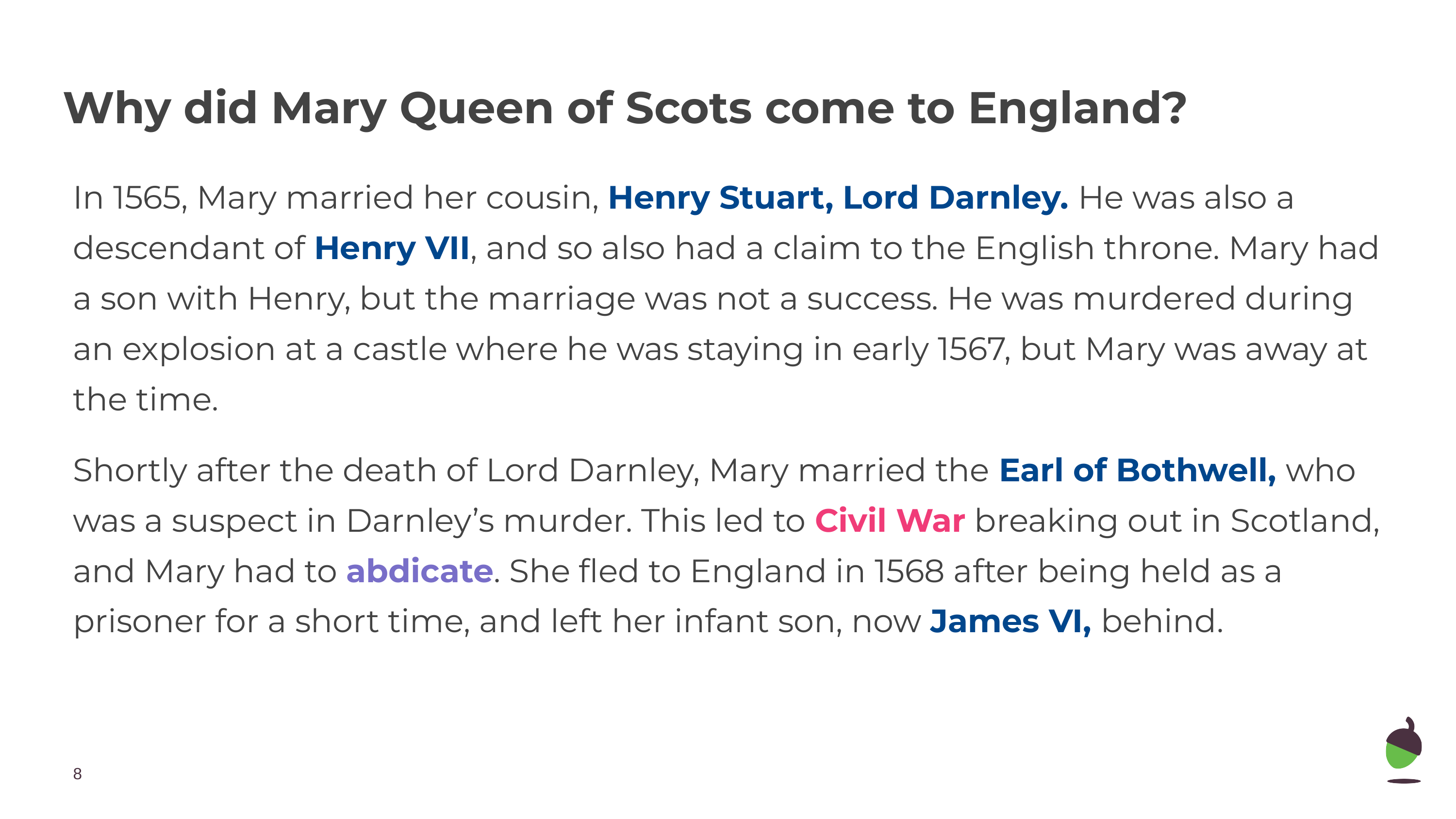

# Why did Mary Queen of Scots come to England?
In 1565, Mary married her cousin, Henry Stuart, Lord Darnley. He was also a descendant of Henry VII, and so also had a claim to the English throne. Mary had a son with Henry, but the marriage was not a success. He was murdered during an explosion at a castle where he was staying in early 1567, but Mary was away at the time.
Shortly after the death of Lord Darnley, Mary married the Earl of Bothwell, who was a suspect in Darnley’s murder. This led to Civil War breaking out in Scotland, and Mary had to abdicate. She fled to England in 1568 after being held as a prisoner for a short time, and left her infant son, now James VI, behind.

8